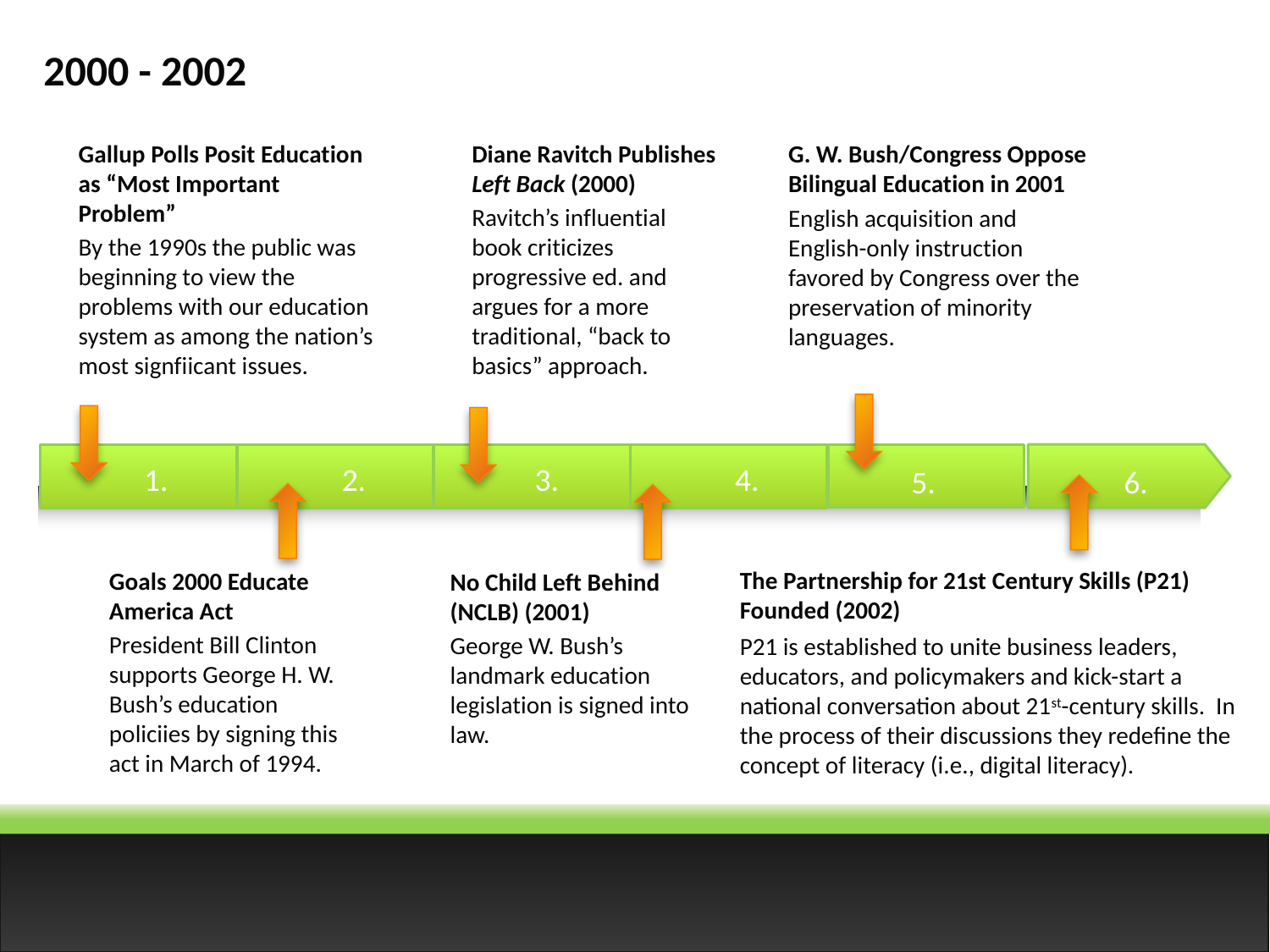

2000 - 2002
Gallup Polls Posit Education as “Most Important Problem”
By the 1990s the public was beginning to view the problems with our education system as among the nation’s most signfiicant issues.

Diane Ravitch Publishes Left Back (2000)
Ravitch’s influential book criticizes progressive ed. and argues for a more traditional, “back to basics” approach.
G. W. Bush/Congress Oppose Bilingual Education in 2001
English acquisition and English-only instruction favored by Congress over the preservation of minority languages.

1.
2.
3.
4.

6.
5.

The Partnership for 21st Century Skills (P21)  Founded (2002)
P21 is established to unite business leaders, educators, and policymakers and kick-start a national conversation about 21st-century skills.  In the process of their discussions they redefine the concept of literacy (i.e., digital literacy).
Goals 2000 Educate America Act
President Bill Clinton supports George H. W. Bush’s education policiies by signing this act in March of 1994.
No Child Left Behind (NCLB) (2001)
George W. Bush’s landmark education legislation is signed into law.